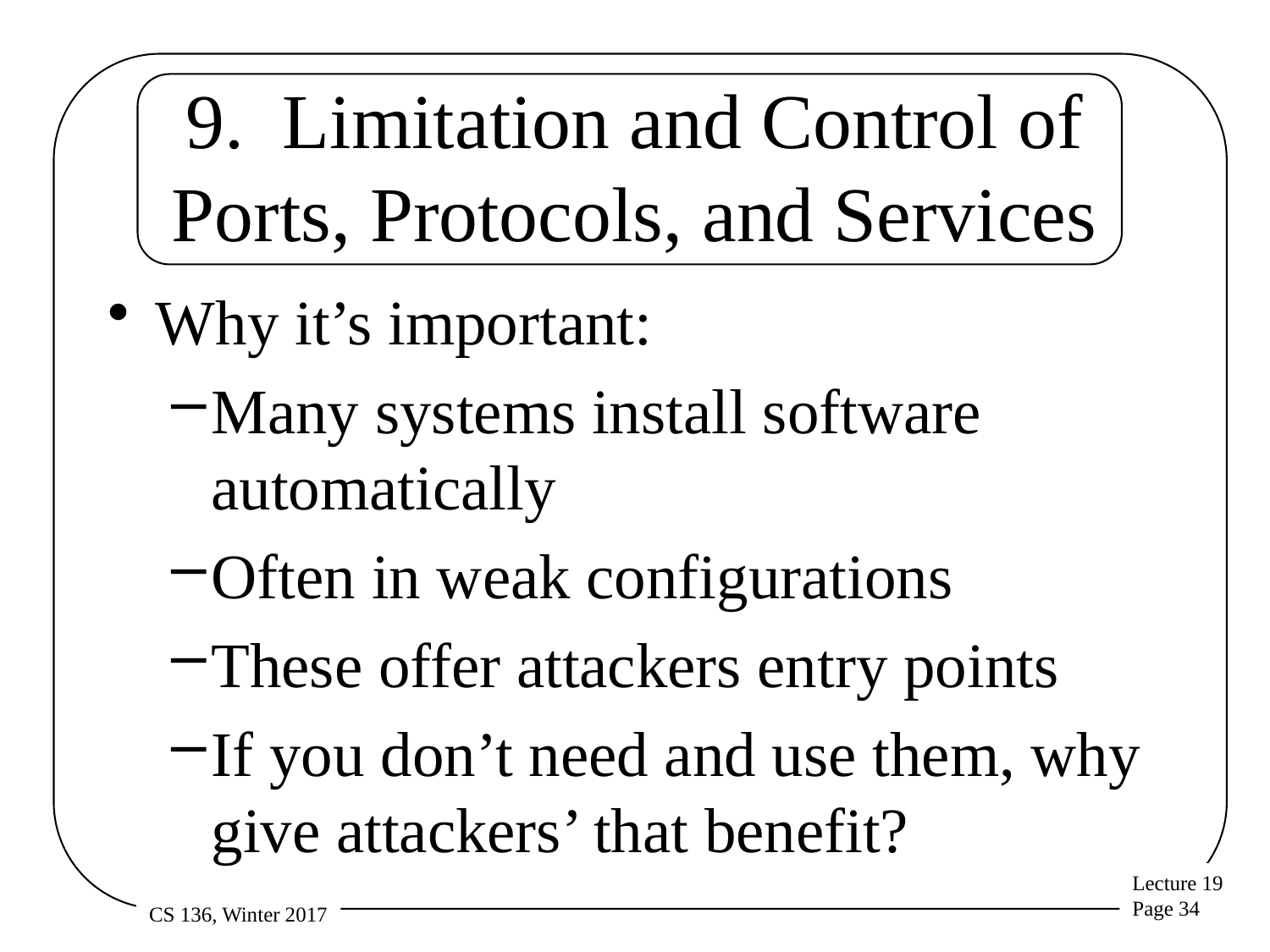

# 9.  Limitation and Control of Ports, Protocols, and Services
Why it’s important:
Many systems install software automatically
Often in weak configurations
These offer attackers entry points
If you don’t need and use them, why give attackers’ that benefit?